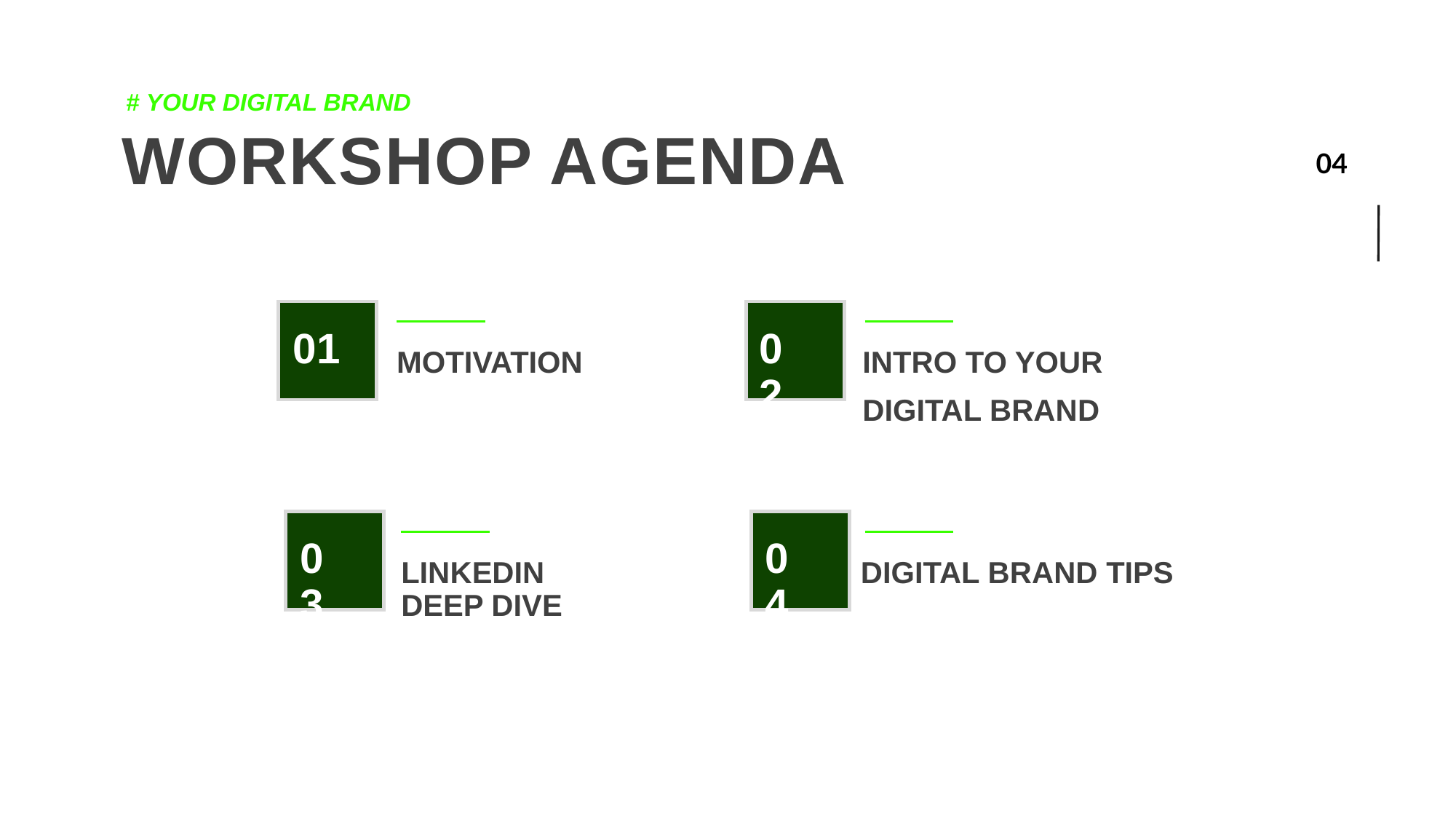

# YOUR DIGITAL BRAND
WORKSHOP AGENDA

02
01
MOTIVATION
INTRO TO YOUR
DIGITAL BRAND

03
04
LINKEDIN DEEP DIVE
DIGITAL BRAND TIPS